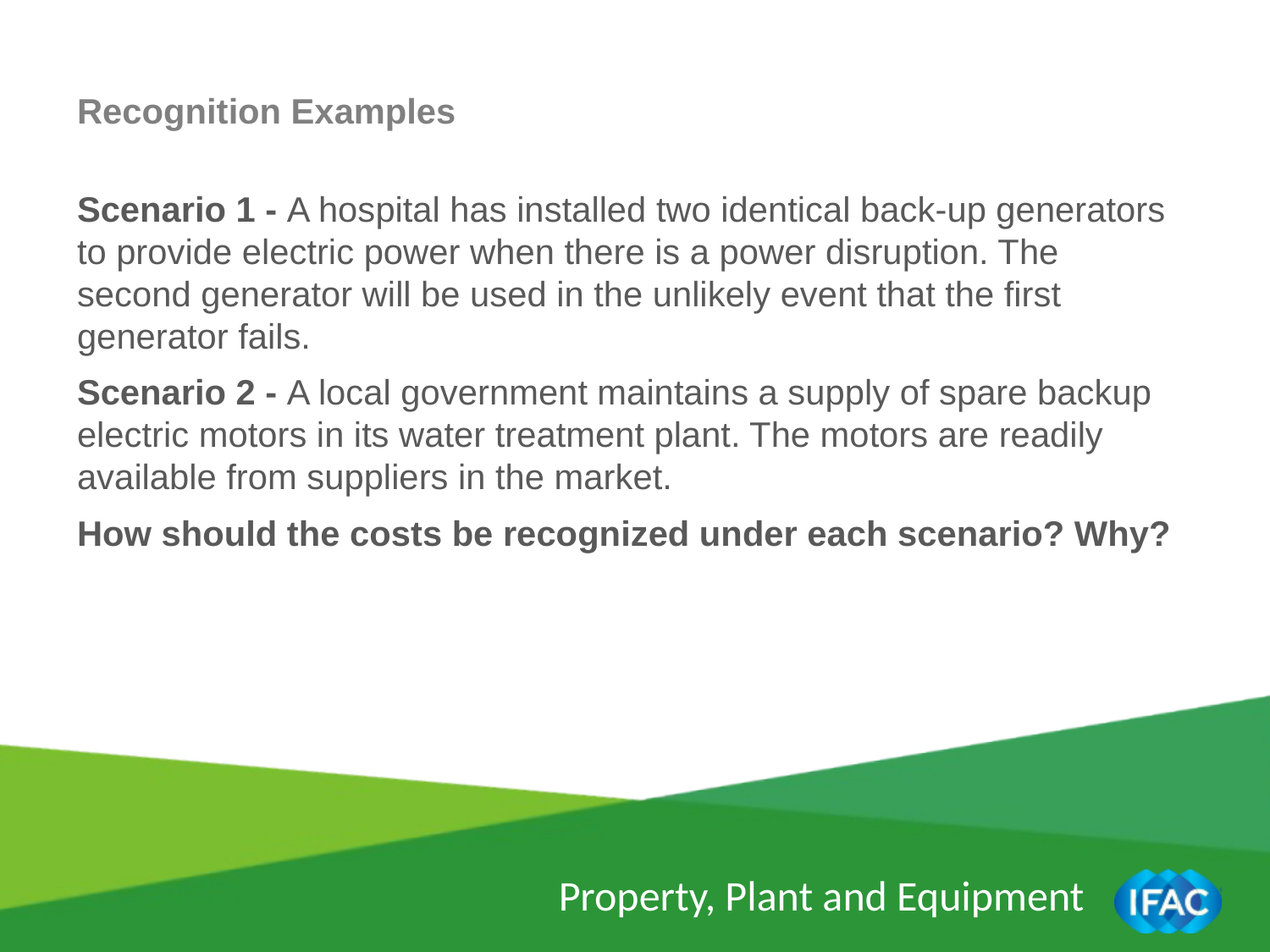

Recognition Examples

Scenario 1 - A hospital has installed two identical back-up generators to provide electric power when there is a power disruption. The second generator will be used in the unlikely event that the first generator fails.
Scenario 2 - A local government maintains a supply of spare backup electric motors in its water treatment plant. The motors are readily available from suppliers in the market.
How should the costs be recognized under each scenario? Why?

Property, Plant and Equipment